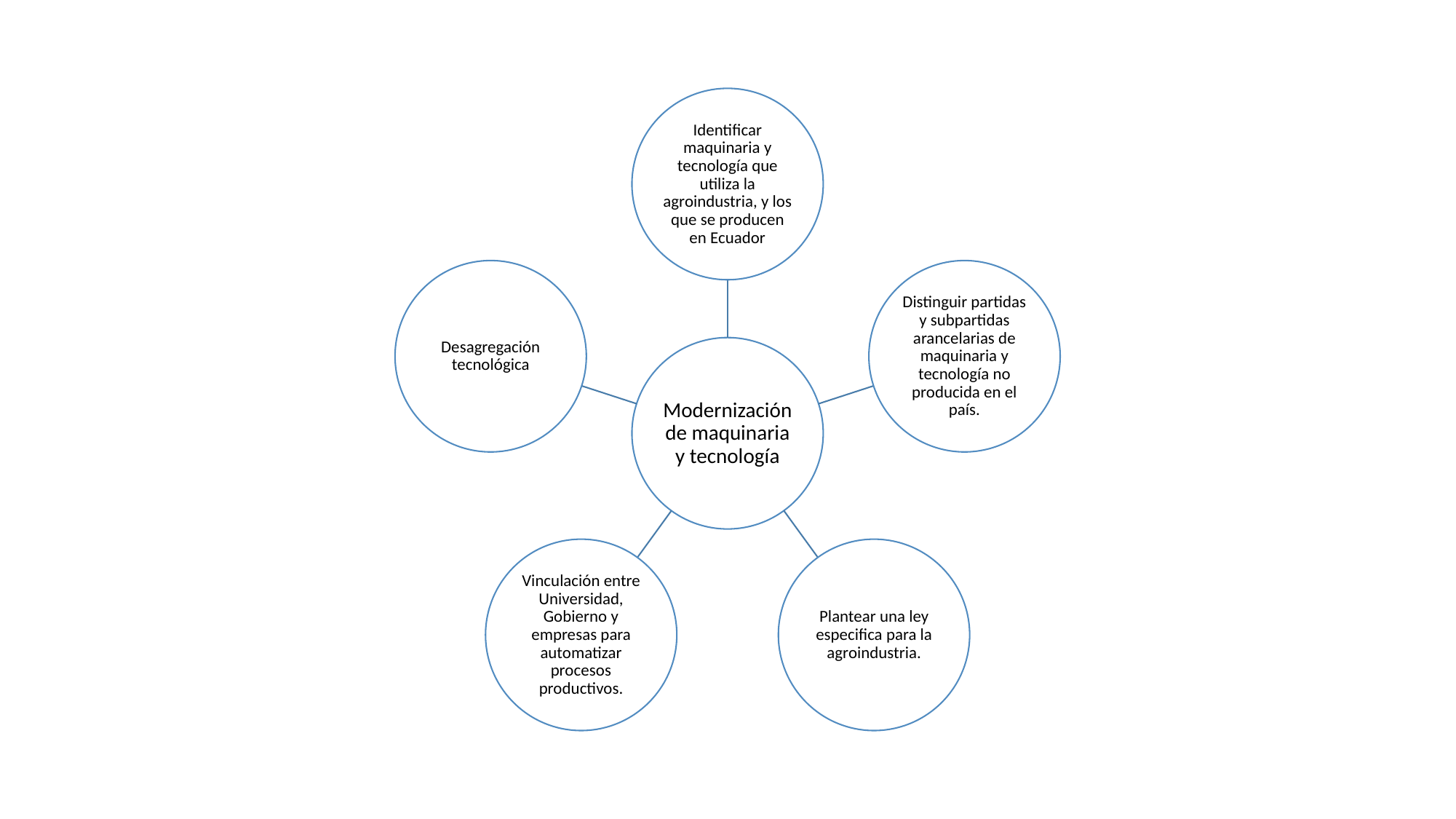

Modernización de maquinaria y tecnología

Identificar maquinaria y tecnología que utiliza la agroindustria, y los que se producen en Ecuador

Distinguir partidas y subpartidas arancelarias de maquinaria y tecnología no producida en el país.

Plantear una ley especifica para la agroindustria.

Vinculación entre Universidad, Gobierno y empresas para automatizar procesos productivos.

Desagregación tecnológica